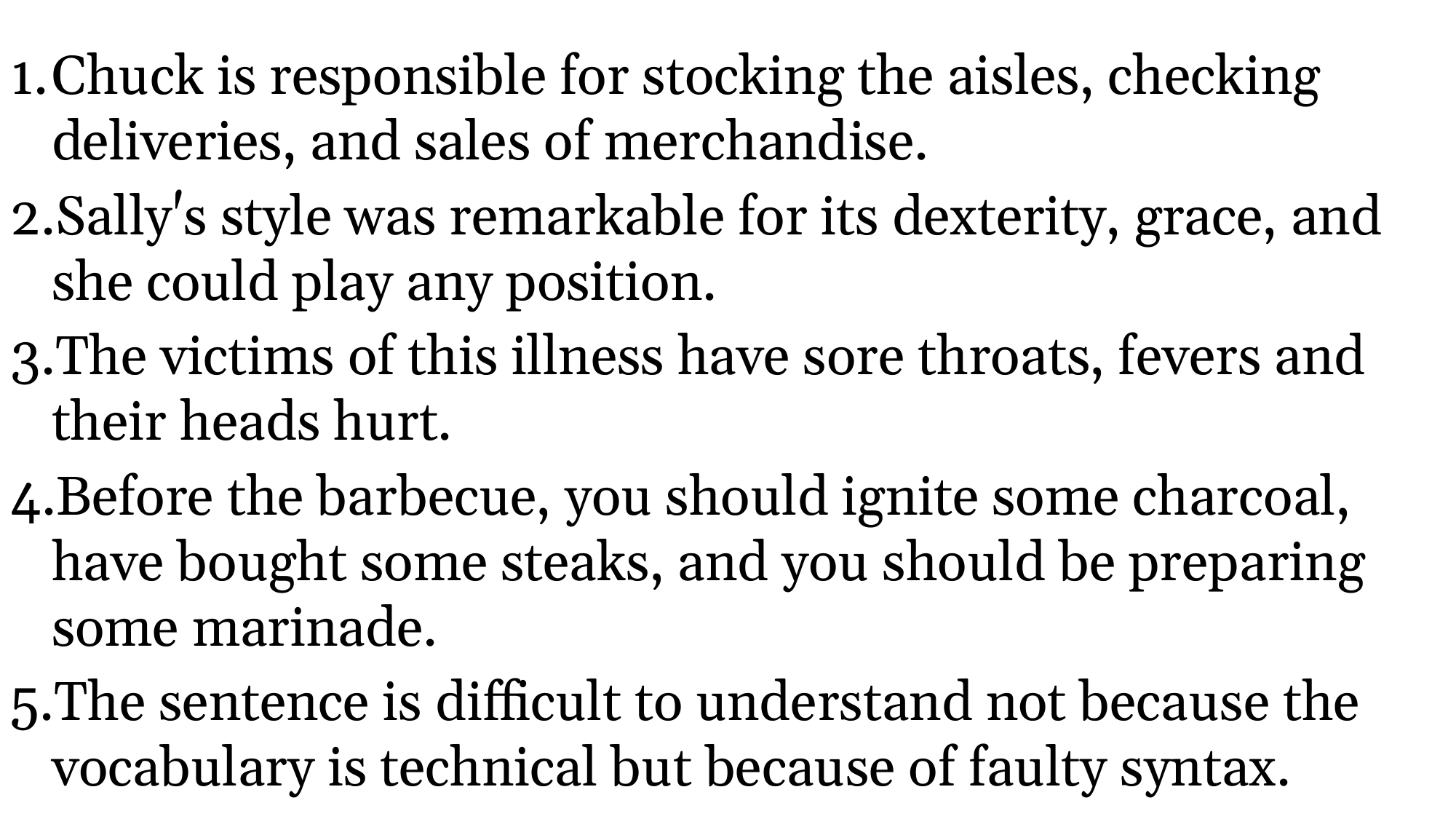

Chuck is responsible for stocking the aisles, checking deliveries, and sales of merchandise.
Sally's style was remarkable for its dexterity, grace, and she could play any position.
The victims of this illness have sore throats, fevers and their heads hurt.
Before the barbecue, you should ignite some charcoal, have bought some steaks, and you should be preparing some marinade.
The sentence is difficult to understand not because the vocabulary is technical but because of faulty syntax.